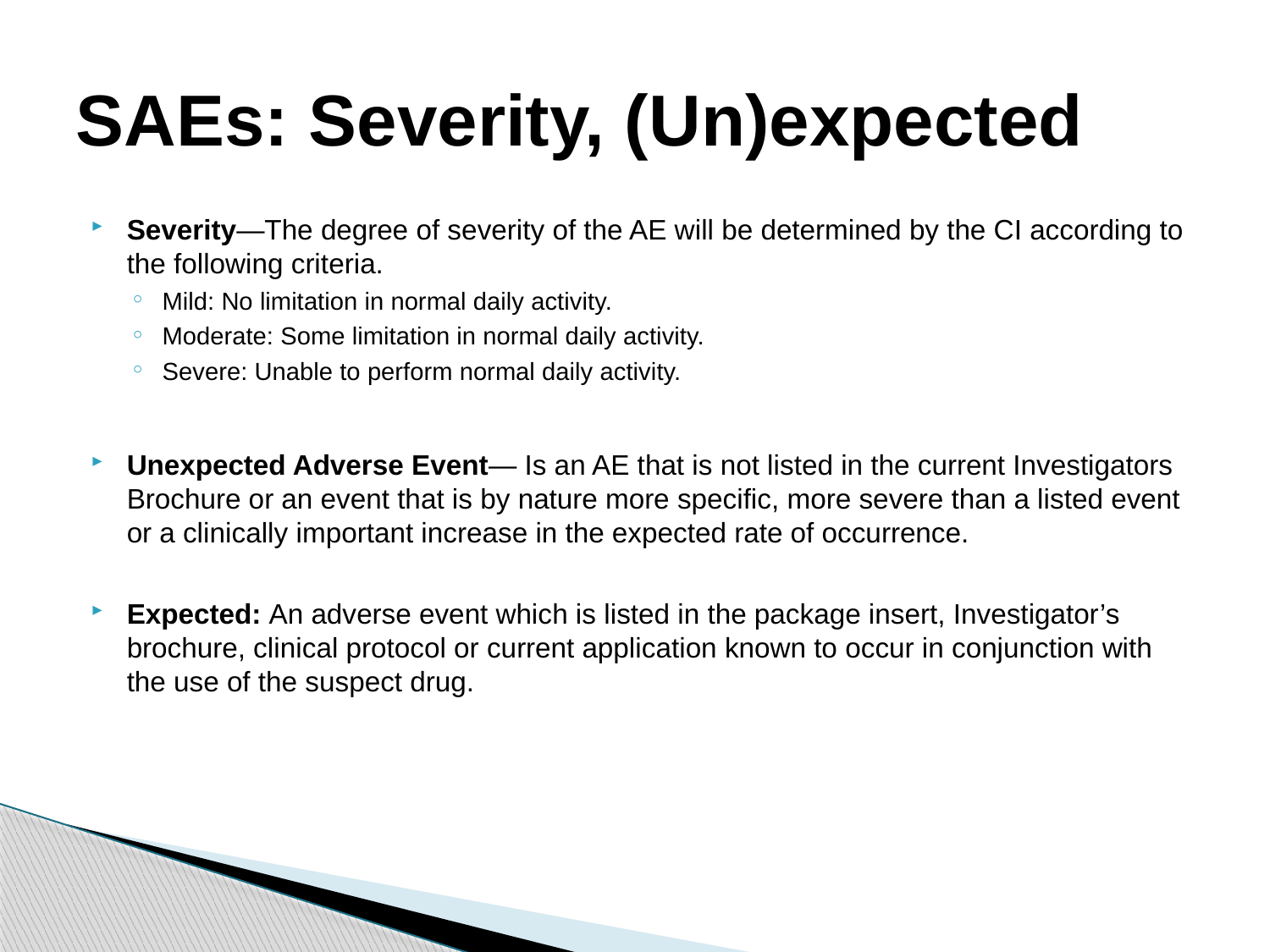

# SAEs: Severity, (Un)expected
Severity—The degree of severity of the AE will be determined by the CI according to the following criteria.
Mild: No limitation in normal daily activity.
Moderate: Some limitation in normal daily activity.
Severe: Unable to perform normal daily activity.

Unexpected Adverse Event— Is an AE that is not listed in the current Investigators Brochure or an event that is by nature more specific, more severe than a listed event or a clinically important increase in the expected rate of occurrence.

Expected: An adverse event which is listed in the package insert, Investigator’s brochure, clinical protocol or current application known to occur in conjunction with the use of the suspect drug.